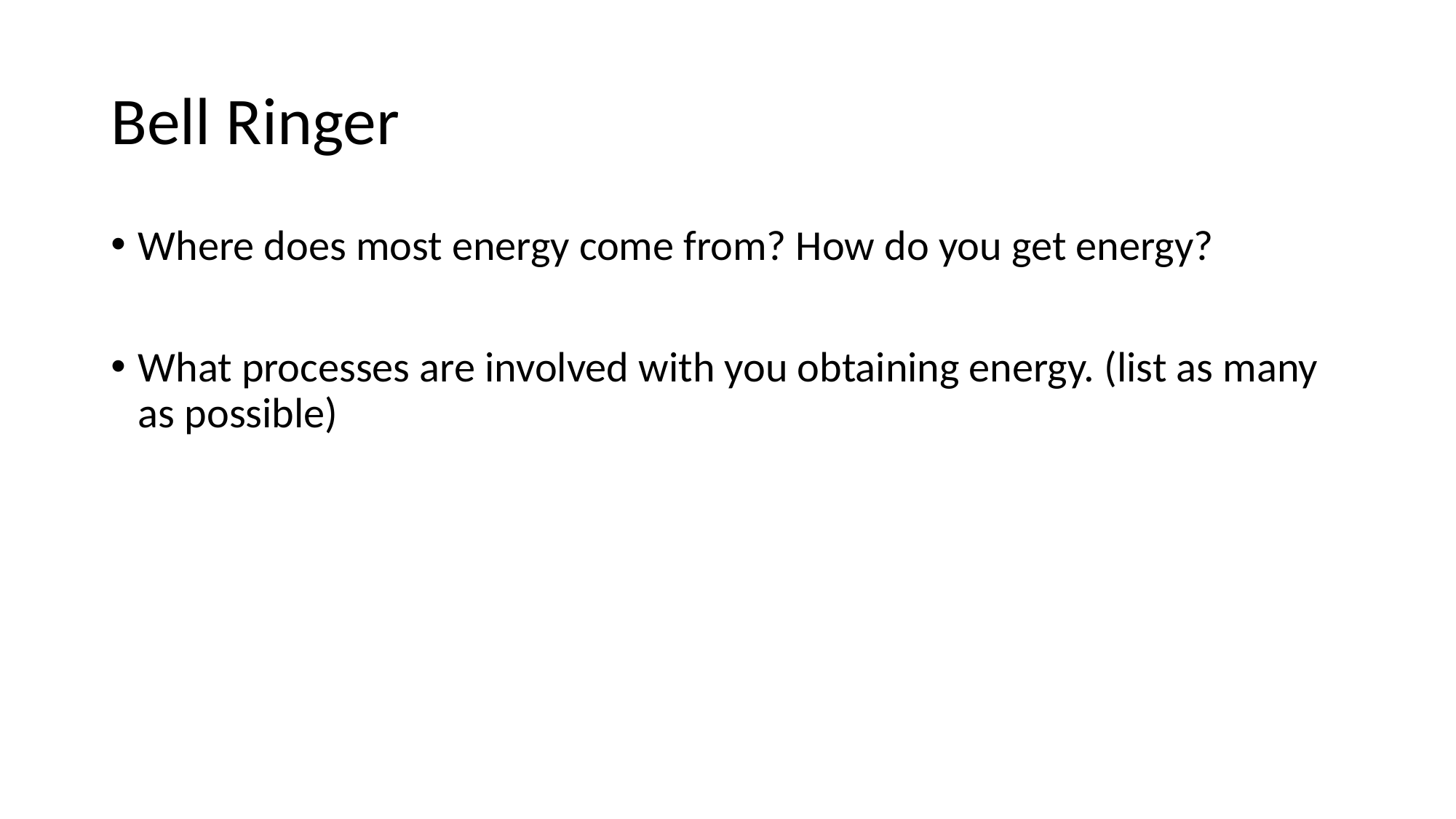

# Bell Ringer
Where does most energy come from? How do you get energy?

What processes are involved with you obtaining energy. (list as many as possible)